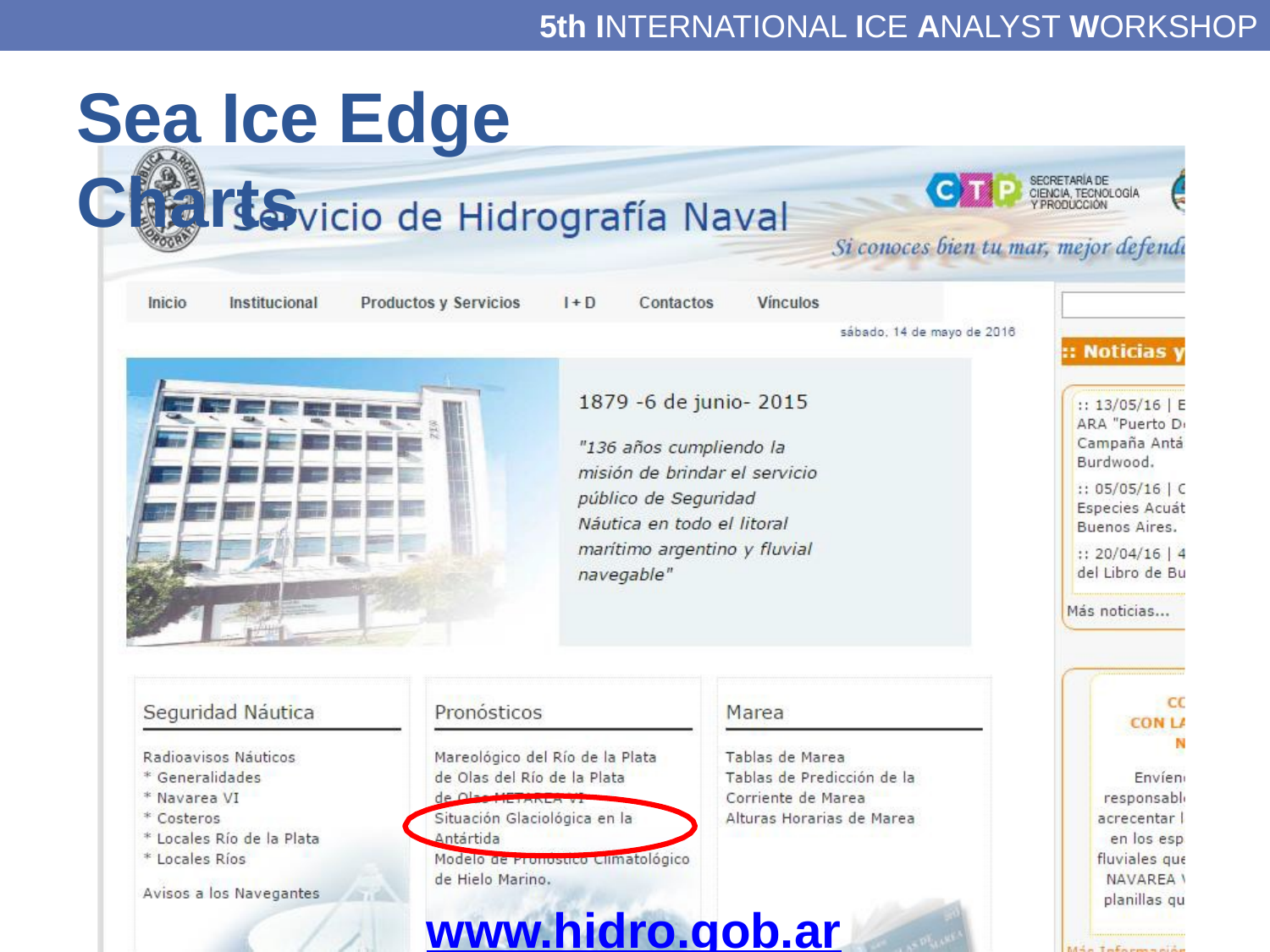

5th INTERNATIONAL ICE ANALYST WORKSHOP
Sea Ice Edge Charts

www.hidro.gob.ar